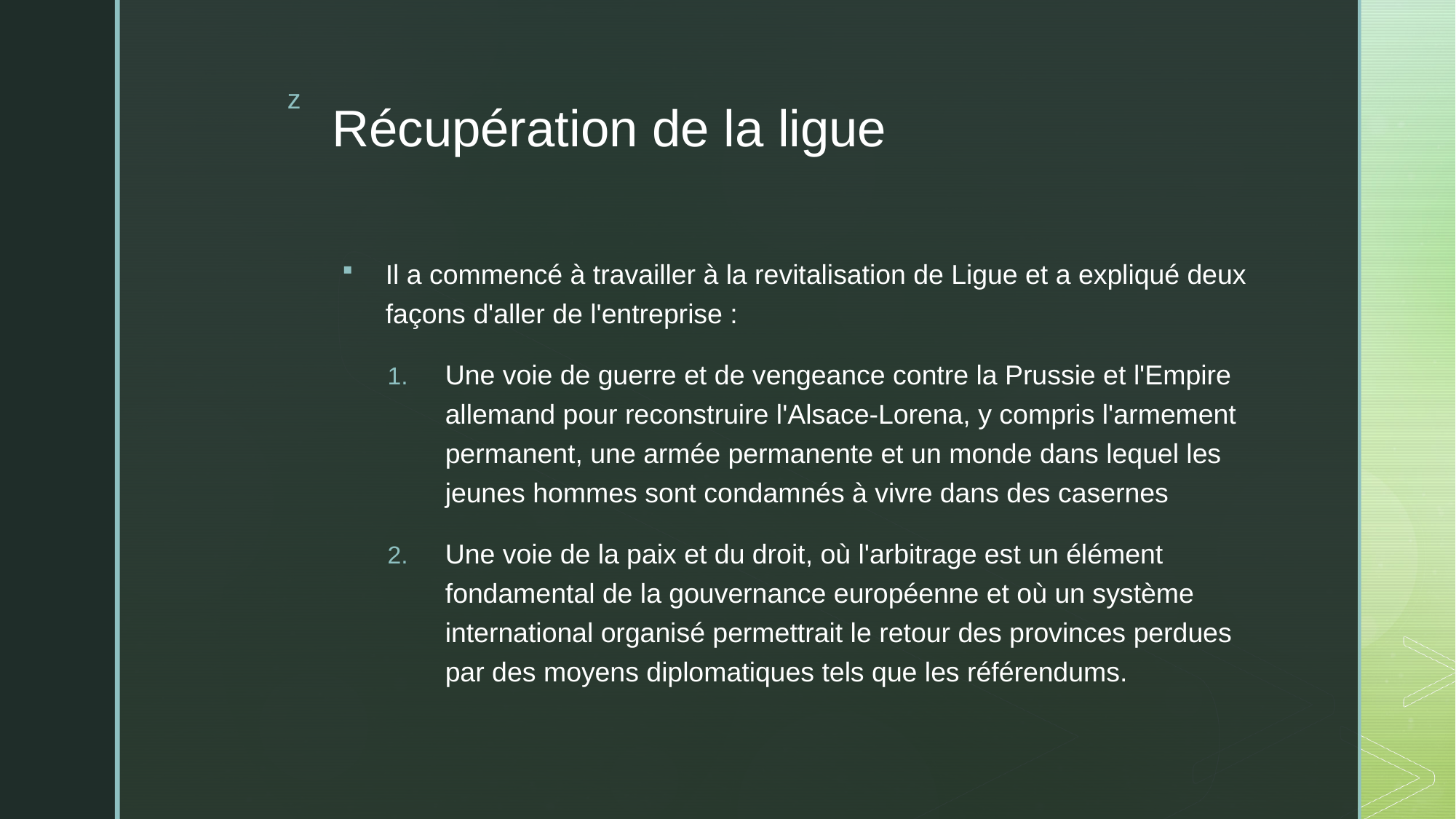

# Récupération de la ligue
Il a commencé à travailler à la revitalisation de Ligue et a expliqué deux façons d'aller de l'entreprise :
Une voie de guerre et de vengeance contre la Prussie et l'Empire allemand pour reconstruire l'Alsace-Lorena, y compris l'armement permanent, une armée permanente et un monde dans lequel les jeunes hommes sont condamnés à vivre dans des casernes
Une voie de la paix et du droit, où l'arbitrage est un élément fondamental de la gouvernance européenne et où un système international organisé permettrait le retour des provinces perdues par des moyens diplomatiques tels que les référendums.